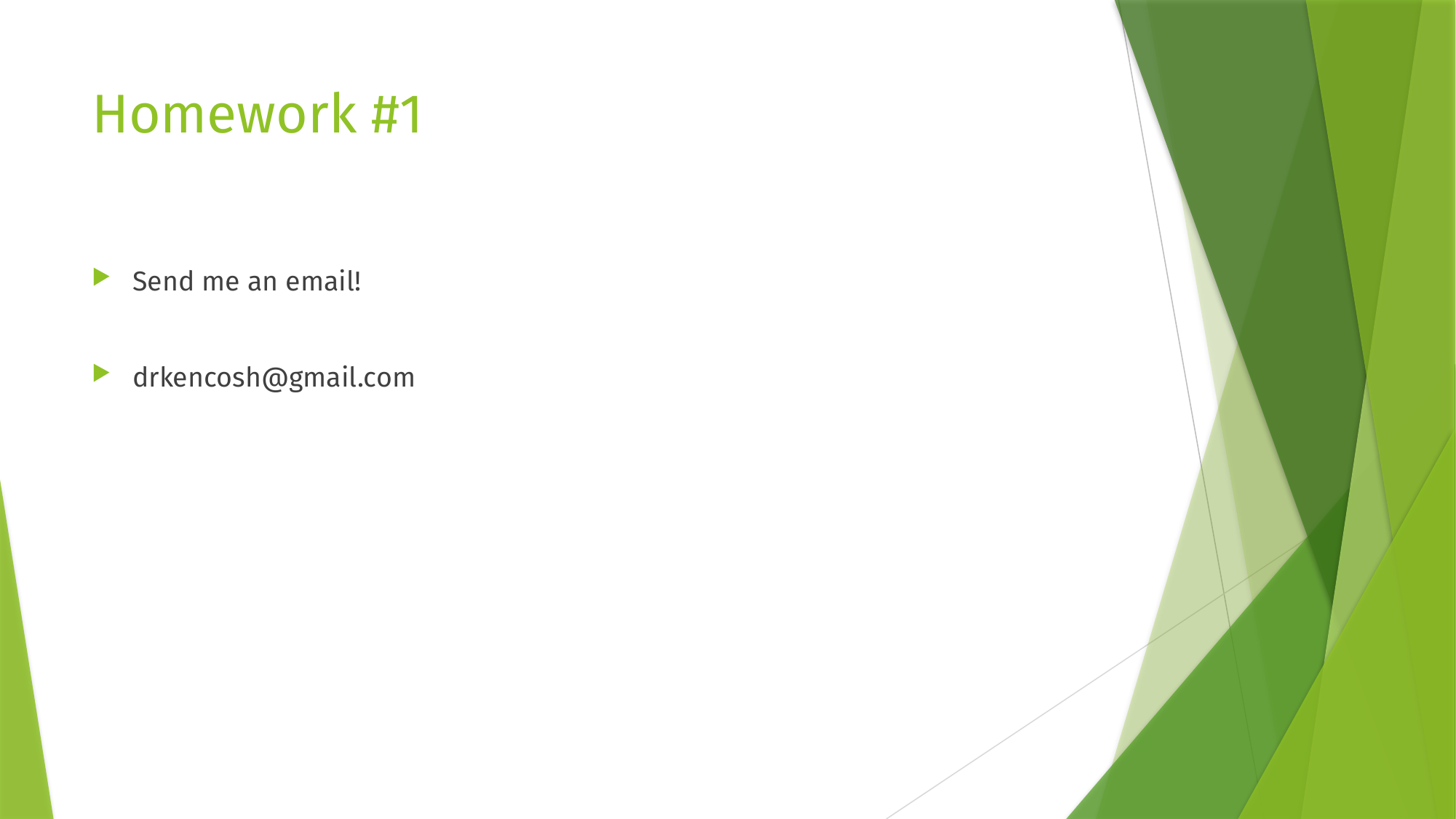

# Homework #1
Send me an email!

drkencosh@gmail.com